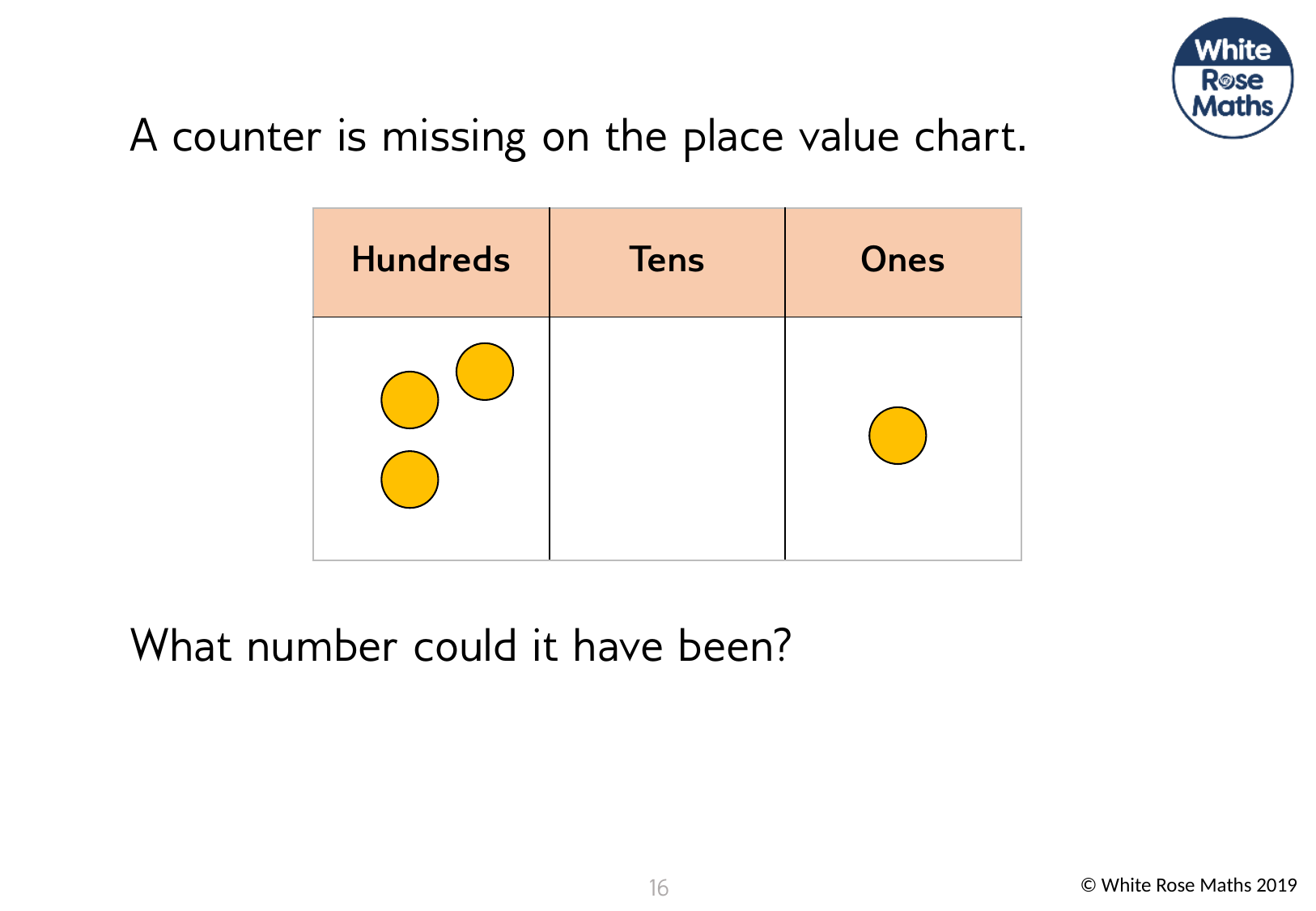

A counter is missing on the place value chart.

What number could it have been?
| Hundreds | Tens | Ones |
| --- | --- | --- |
|  |  |  |

16